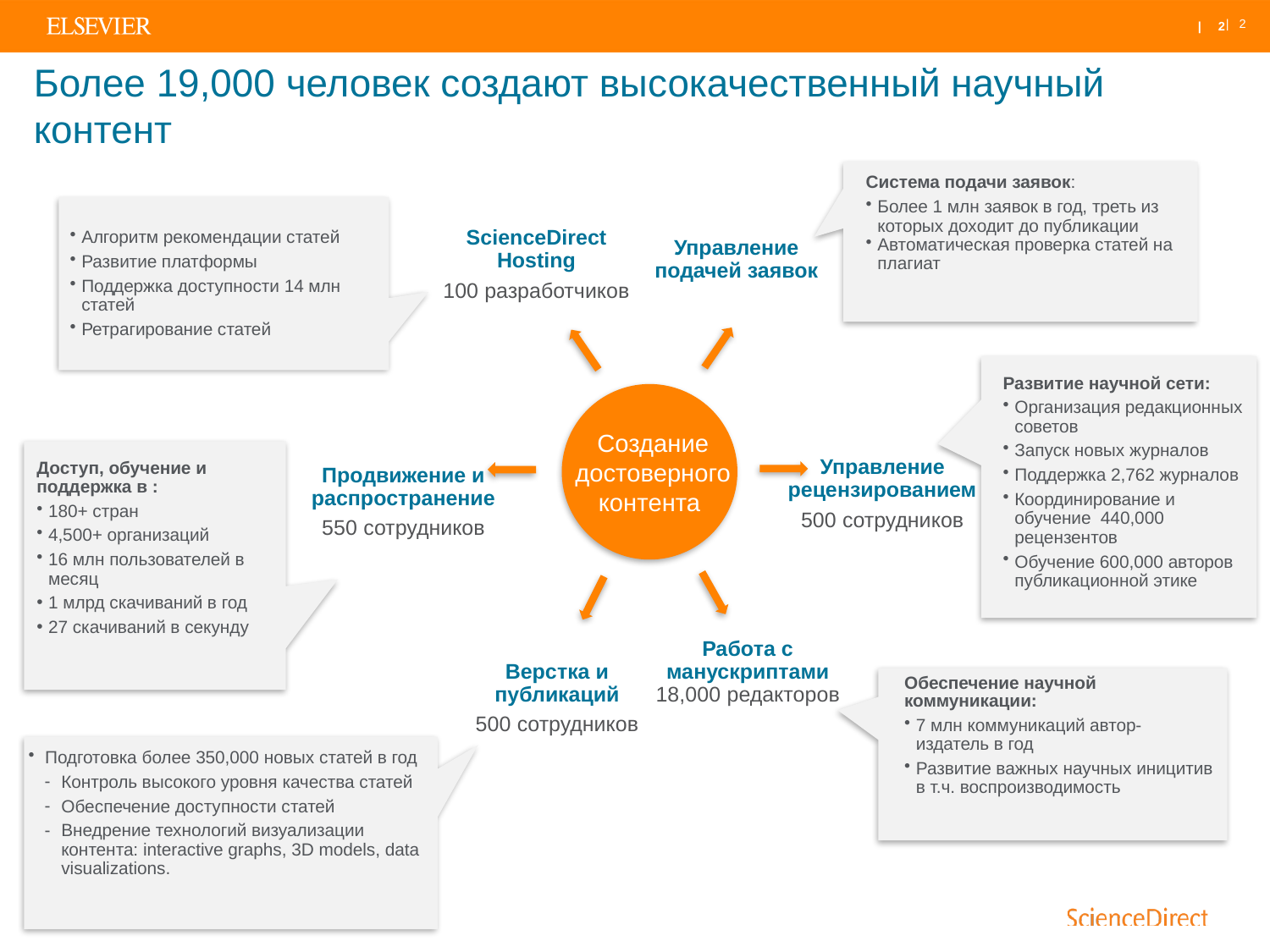

# Более 19,000 человек создают высокачественный научный контент

Система подачи заявок:
Более 1 млн заявок в год, треть из которых доходит до публикации
Автоматическая проверка статей на плагиат

ScienceDirect Hosting
100 разработчиков
Алгоритм рекомендации статей
Развитие платформы
Поддержка доступности 14 млн статей
Ретрагирование статей
Управление подачей заявок

Развитие научной сети:
Организация редакционных советов
Запуск новых журналов
Поддержка 2,762 журналов
Координирование и обучение  440,000 рецензентов
Обучение 600,000 авторов публикационной этике

Продвижение и распространение
550 сотрудников
Создание достоверного
контента
Управление рецензированием
500 сотрудников

Доступ, обучение и поддержка в :
180+ стран
4,500+ организаций
16 млн пользователей в месяц
1 млрд скачиваний в год
27 скачиваний в секунду

Верстка и публикаций
500 сотрудников
Работа с манускриптами 18,000 редакторов

Обеспечение научной коммуникации:
7 млн коммуникаций автор-издатель в год
Развитие важных научных иницитив в т.ч. воспроизводимость

Подготовка более 350,000 новых статей в год
Контроль высокого уровня качества статей
Обеспечение доступности статей
Внедрение технологий визуализации контента: interactive graphs, 3D models, data visualizations.